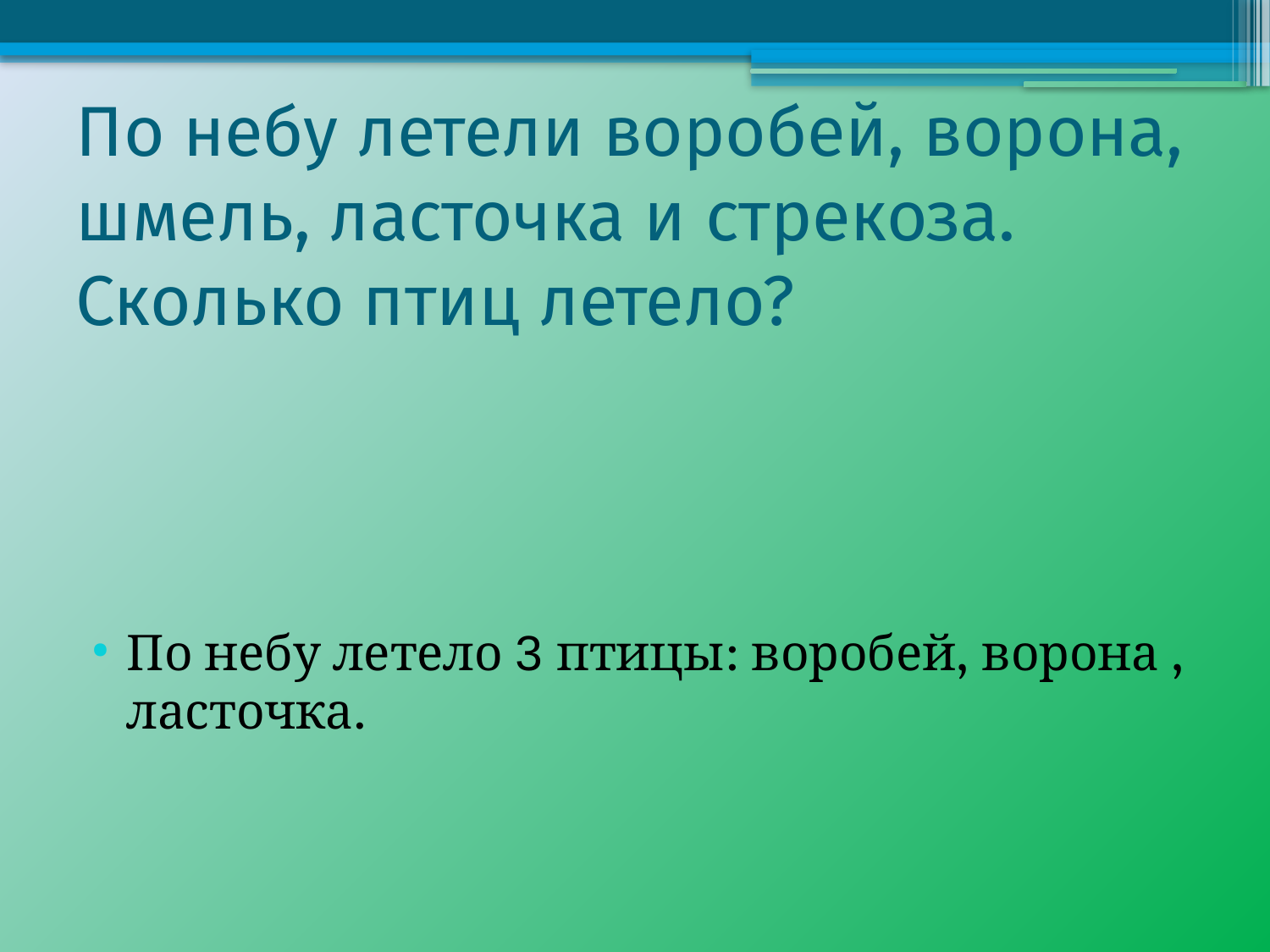

# По небу летели воробей, ворона, шмель, ласточка и стрекоза. Сколько птиц летело?

По небу летело 3 птицы: воробей, ворона , ласточка.